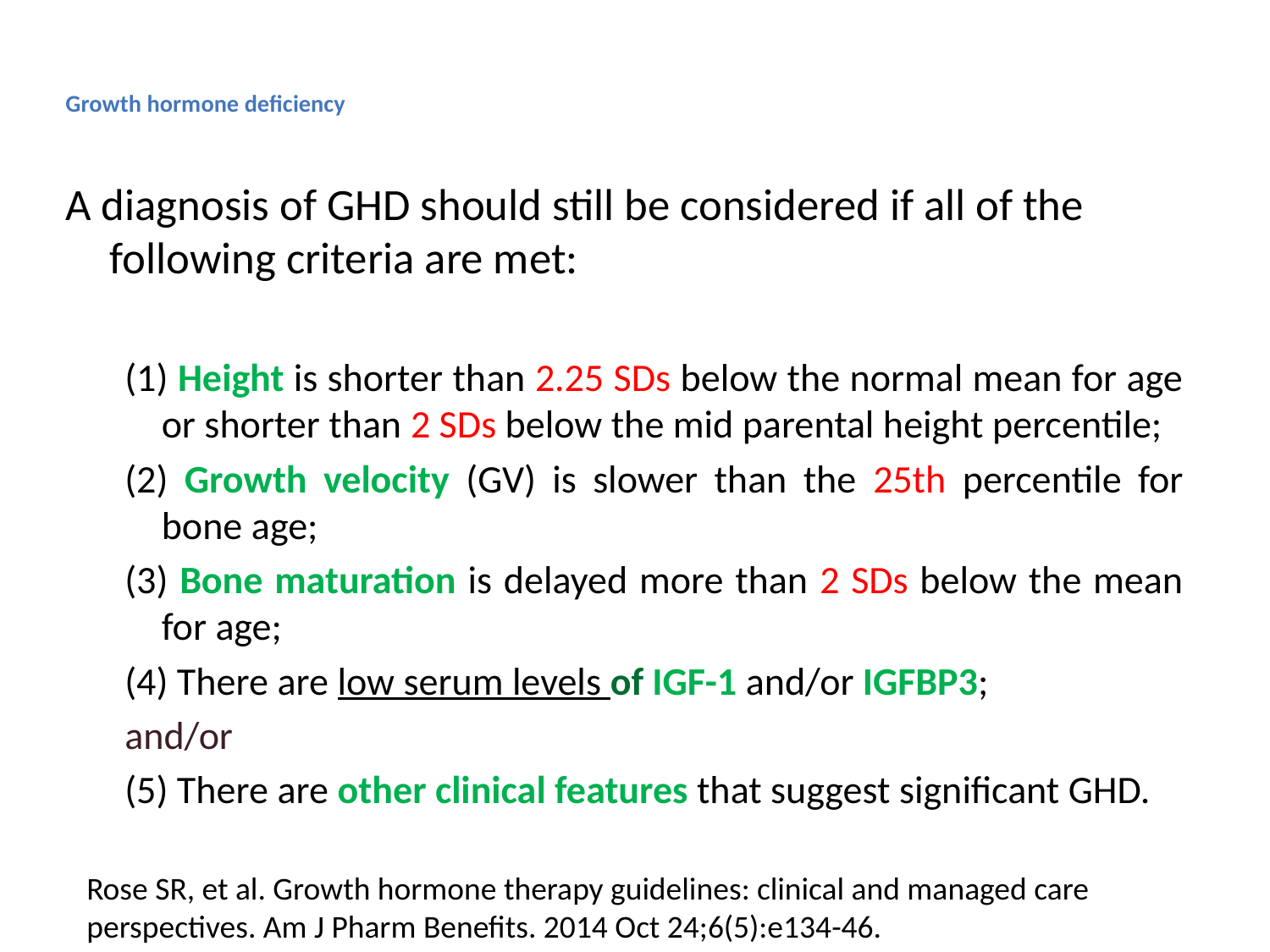

# Growth hormone deficiency
A diagnosis of GHD should still be considered if all of the following criteria are met:

(1) Height is shorter than 2.25 SDs below the normal mean for age or shorter than 2 SDs below the mid parental height percentile;
(2) Growth velocity (GV) is slower than the 25th percentile for bone age;
(3) Bone maturation is delayed more than 2 SDs below the mean for age;
(4) There are low serum levels of IGF-1 and/or IGFBP3;
and/or
(5) There are other clinical features that suggest significant GHD.
Rose SR, et al. Growth hormone therapy guidelines: clinical and managed care perspectives. Am J Pharm Benefits. 2014 Oct 24;6(5):e134-46.